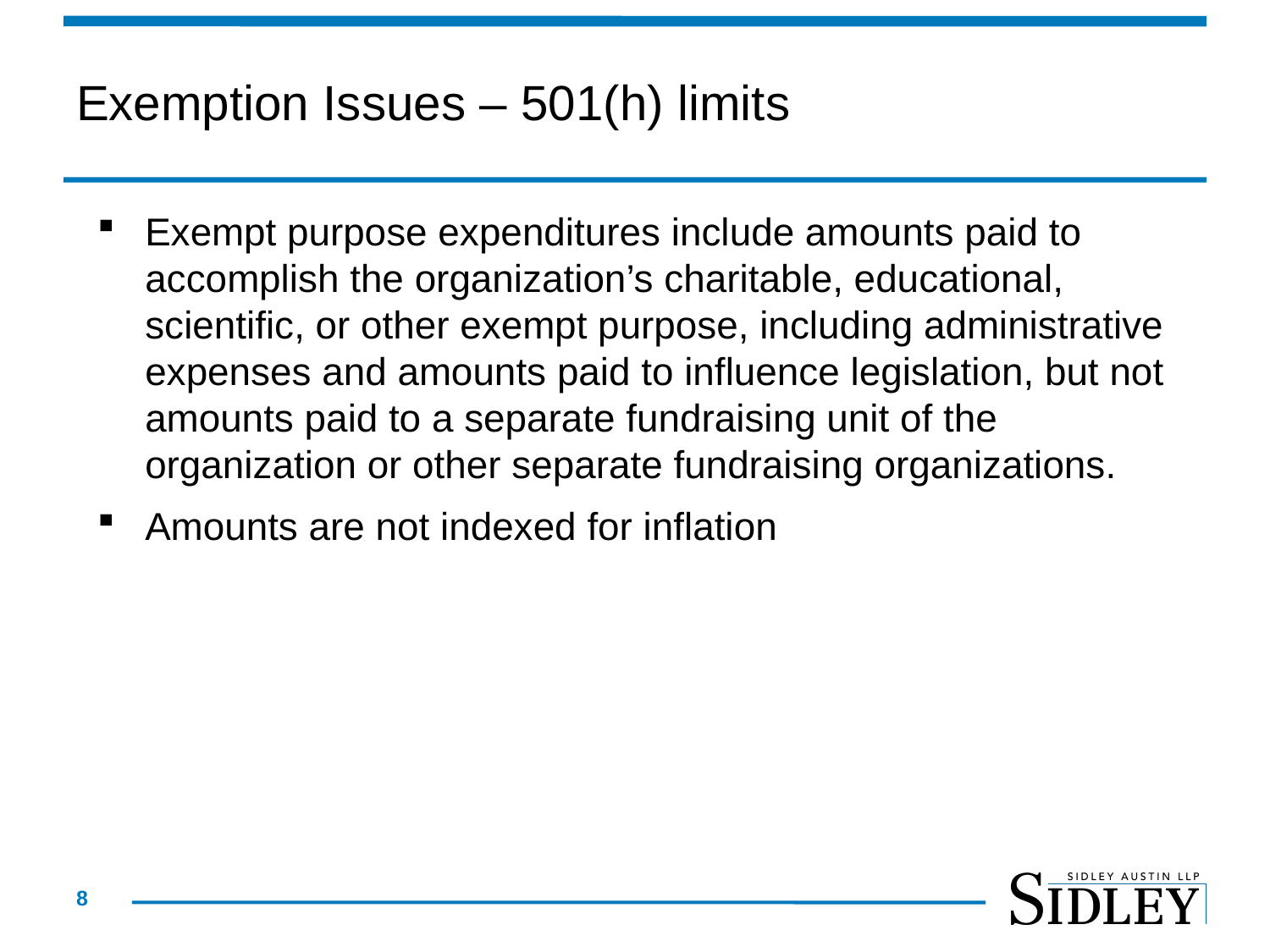

# Exemption Issues – 501(h) limits
Exempt purpose expenditures include amounts paid to accomplish the organization’s charitable, educational, scientific, or other exempt purpose, including administrative expenses and amounts paid to influence legislation, but not amounts paid to a separate fundraising unit of the organization or other separate fundraising organizations.
Amounts are not indexed for inflation

8